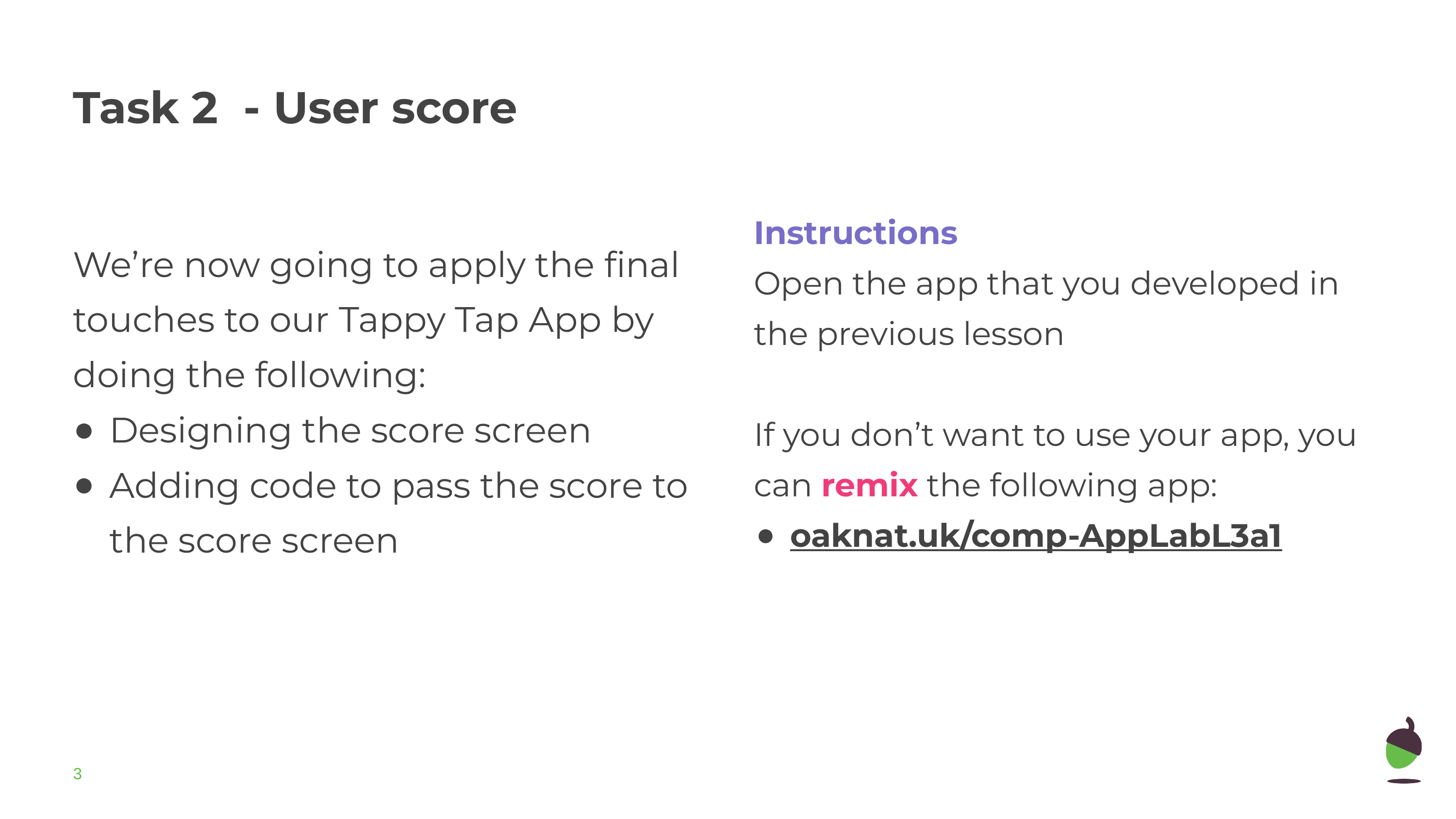

# Task 2  - User score
Instructions
Open the app that you developed in the previous lesson

If you don’t want to use your app, you can remix the following app:
oaknat.uk/comp-AppLabL3a1

We’re now going to apply the final touches to our Tappy Tap App by doing the following:
Designing the score screen
Adding code to pass the score to the score screen

3